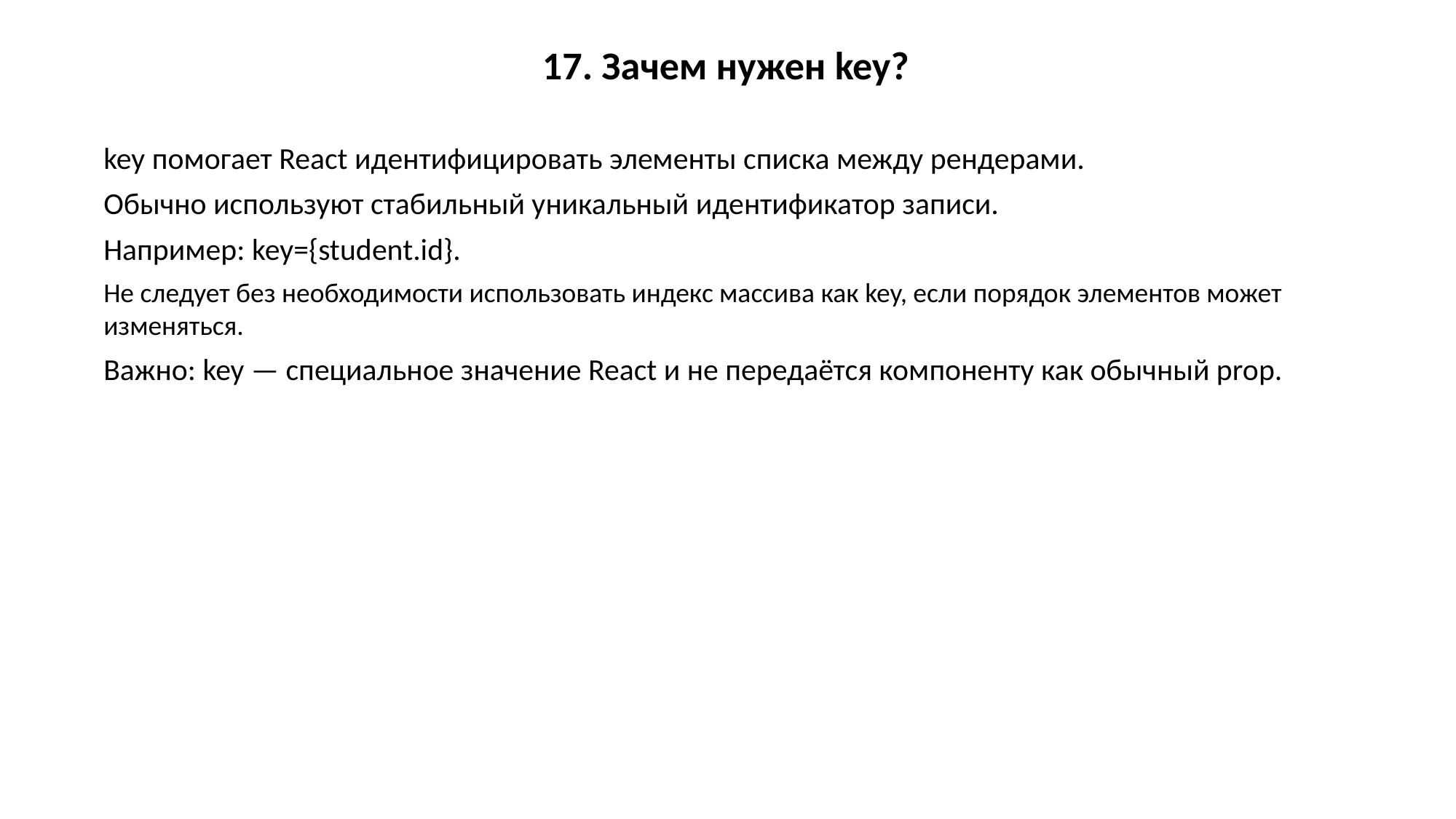

17. Зачем нужен key?
key помогает React идентифицировать элементы списка между рендерами.
Обычно используют стабильный уникальный идентификатор записи.
Например: key={student.id}.
Не следует без необходимости использовать индекс массива как key, если порядок элементов может изменяться.
Важно: key — специальное значение React и не передаётся компоненту как обычный prop.